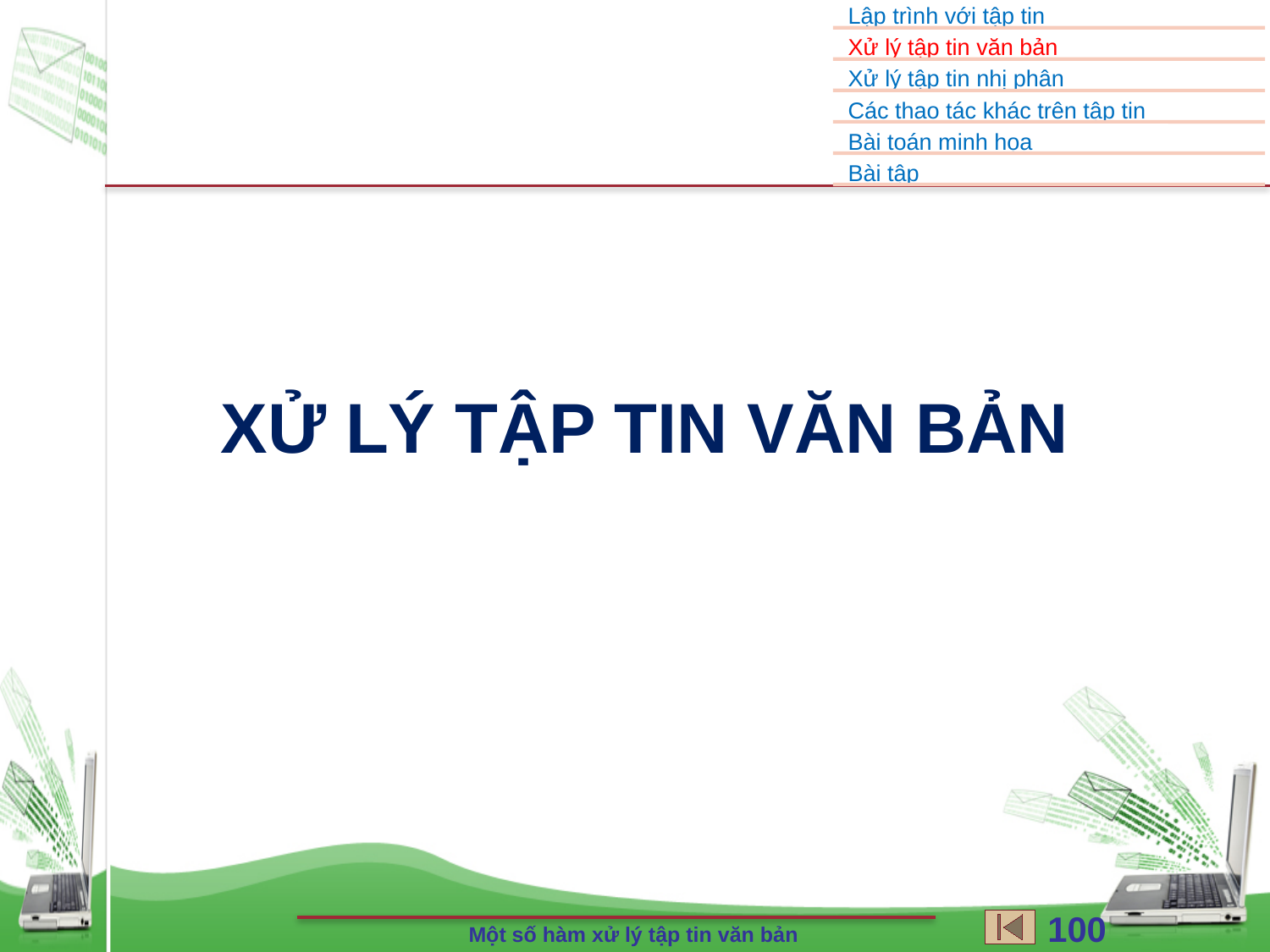

Lập trình với tập tin
Xử lý tập tin văn bản
Xử lý tập tin nhị phân
Các thao tác khác trên tập tin
Bài toán minh họa
Bài tập

# xử lý tập tin văn bản
100
Một số hàm xử lý tập tin văn bản